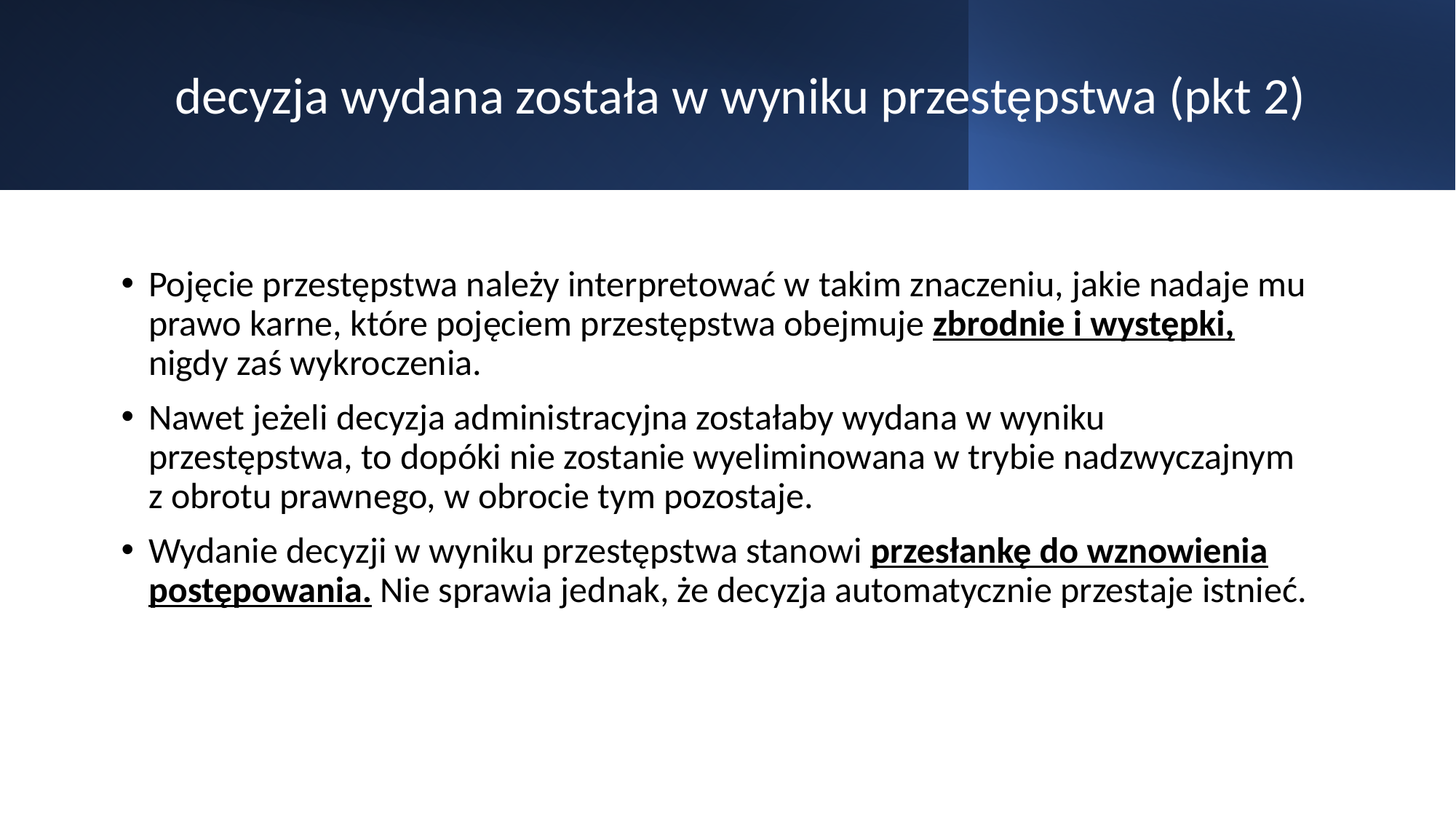

# decyzja wydana została w wyniku przestępstwa (pkt 2)
Pojęcie przestępstwa należy interpretować w takim znaczeniu, jakie nadaje mu prawo karne, które pojęciem przestępstwa obejmuje zbrodnie i występki, nigdy zaś wykroczenia.
Nawet jeżeli decyzja administracyjna zostałaby wydana w wyniku przestępstwa, to dopóki nie zostanie wyeliminowana w trybie nadzwyczajnym z obrotu prawnego, w obrocie tym pozostaje.
Wydanie decyzji w wyniku przestępstwa stanowi przesłankę do wznowienia postępowania. Nie sprawia jednak, że decyzja automatycznie przestaje istnieć.